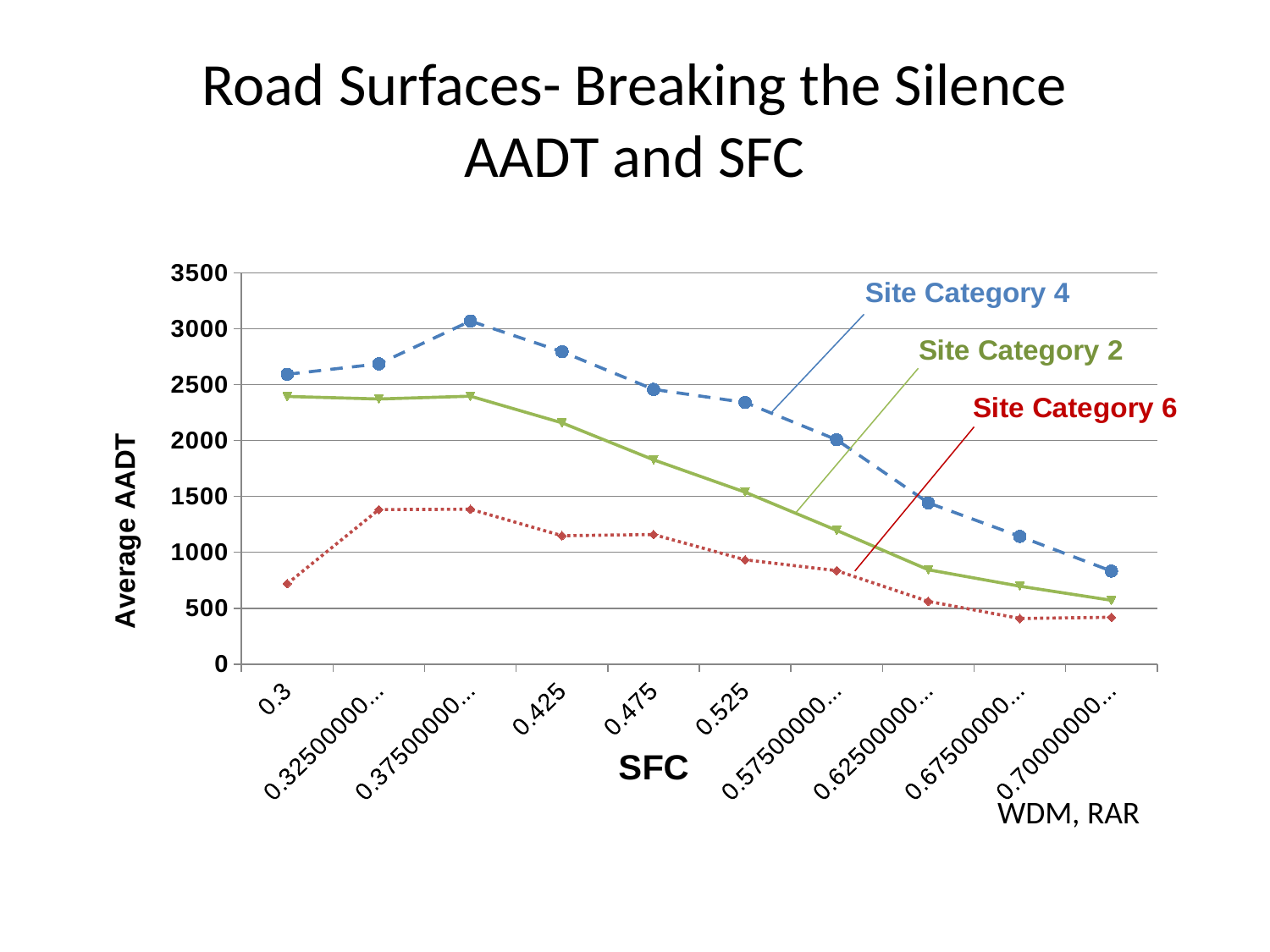

# Road Surfaces- Breaking the Silence AADT and SFC

### Chart

| Category |  |  |  |
|---|---|---|---|
| 0.30000000000000032 | 2592.0 | 719.0 | 2394.0 |
| 0.32500000000000201 | 2685.0 | 1382.0 | 2371.0 |
| 0.37500000000000178 | 3068.0 | 1385.0 | 2396.0 |
| 0.42500000000000032 | 2794.0 | 1148.0 | 2158.0 |
| 0.47500000000000031 | 2457.0 | 1159.0 | 1827.0 |
| 0.52500000000000002 | 2340.0 | 933.0 | 1538.0 |
| 0.57500000000000062 | 2006.0 | 836.0 | 1196.0 |
| 0.62500000000000366 | 1442.0 | 561.0 | 844.0 |
| 0.67500000000000471 | 1142.0 | 408.0 | 697.0 |
| 0.70000000000000062 | 832.0 | 419.0 | 571.0 |
WDM, RAR